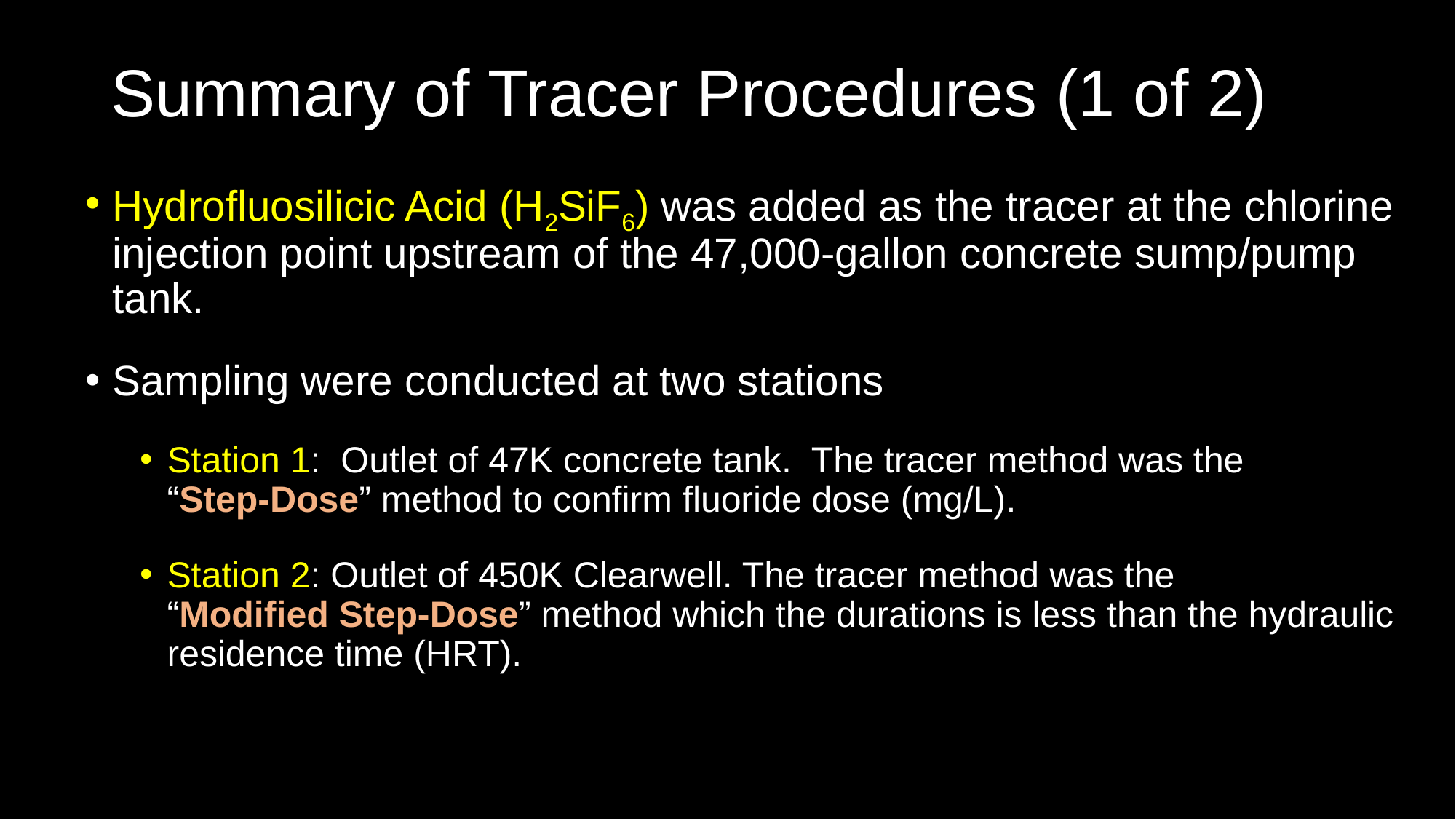

# Summary of Tracer Procedures (1 of 2)
Hydrofluosilicic Acid (H2SiF6) was added as the tracer at the chlorine injection point upstream of the 47,000-gallon concrete sump/pump tank.
Sampling were conducted at two stations
Station 1:  Outlet of 47K concrete tank.  The tracer method was the 		“Step-Dose” method to confirm fluoride dose (mg/L).
Station 2: Outlet of 450K Clearwell. The tracer method was the 	“Modified Step-Dose” method which the durations is less than the hydraulic residence time (HRT).